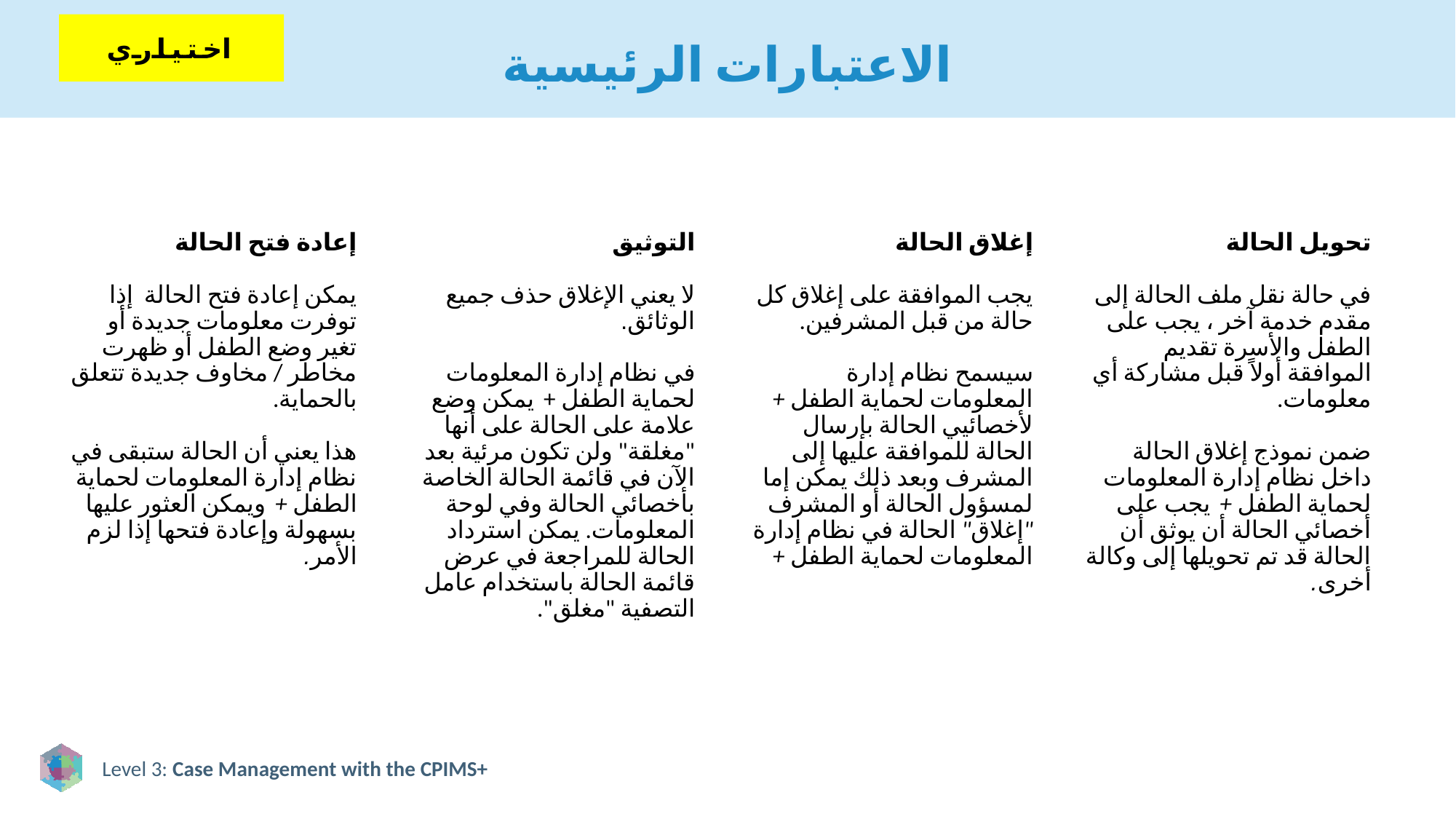

اختياري
# الاعتبارات الرئيسية
إعادة فتح الحالة

يمكن إعادة فتح الحالة  إذا توفرت معلومات جديدة أو تغير وضع الطفل أو ظهرت مخاطر / مخاوف جديدة تتعلق بالحماية.

هذا يعني أن الحالة ستبقى في نظام إدارة المعلومات لحماية الطفل +  ويمكن العثور عليها بسهولة وإعادة فتحها إذا لزم الأمر.
التوثيق

لا يعني الإغلاق حذف جميع الوثائق.

في نظام إدارة المعلومات لحماية الطفل +  يمكن وضع علامة على الحالة على أنها "مغلقة" ولن تكون مرئية بعد الآن في قائمة الحالة الخاصة بأخصائي الحالة وفي لوحة المعلومات. يمكن استرداد الحالة للمراجعة في عرض قائمة الحالة باستخدام عامل التصفية "مغلق".
إغلاق الحالة

يجب الموافقة على إغلاق كل حالة من قبل المشرفين.

سيسمح نظام إدارة المعلومات لحماية الطفل +  لأخصائيي الحالة بإرسال الحالة للموافقة عليها إلى المشرف وبعد ذلك يمكن إما لمسؤول الحالة أو المشرف "إغلاق" الحالة في نظام إدارة المعلومات لحماية الطفل +
تحويل الحالة

في حالة نقل ملف الحالة إلى مقدم خدمة آخر ، يجب على الطفل والأسرة تقديم الموافقة أولاً قبل مشاركة أي معلومات.

ضمن نموذج إغلاق الحالة داخل نظام إدارة المعلومات لحماية الطفل +  يجب على أخصائي الحالة أن يوثق أن الحالة قد تم تحويلها إلى وكالة أخرى.